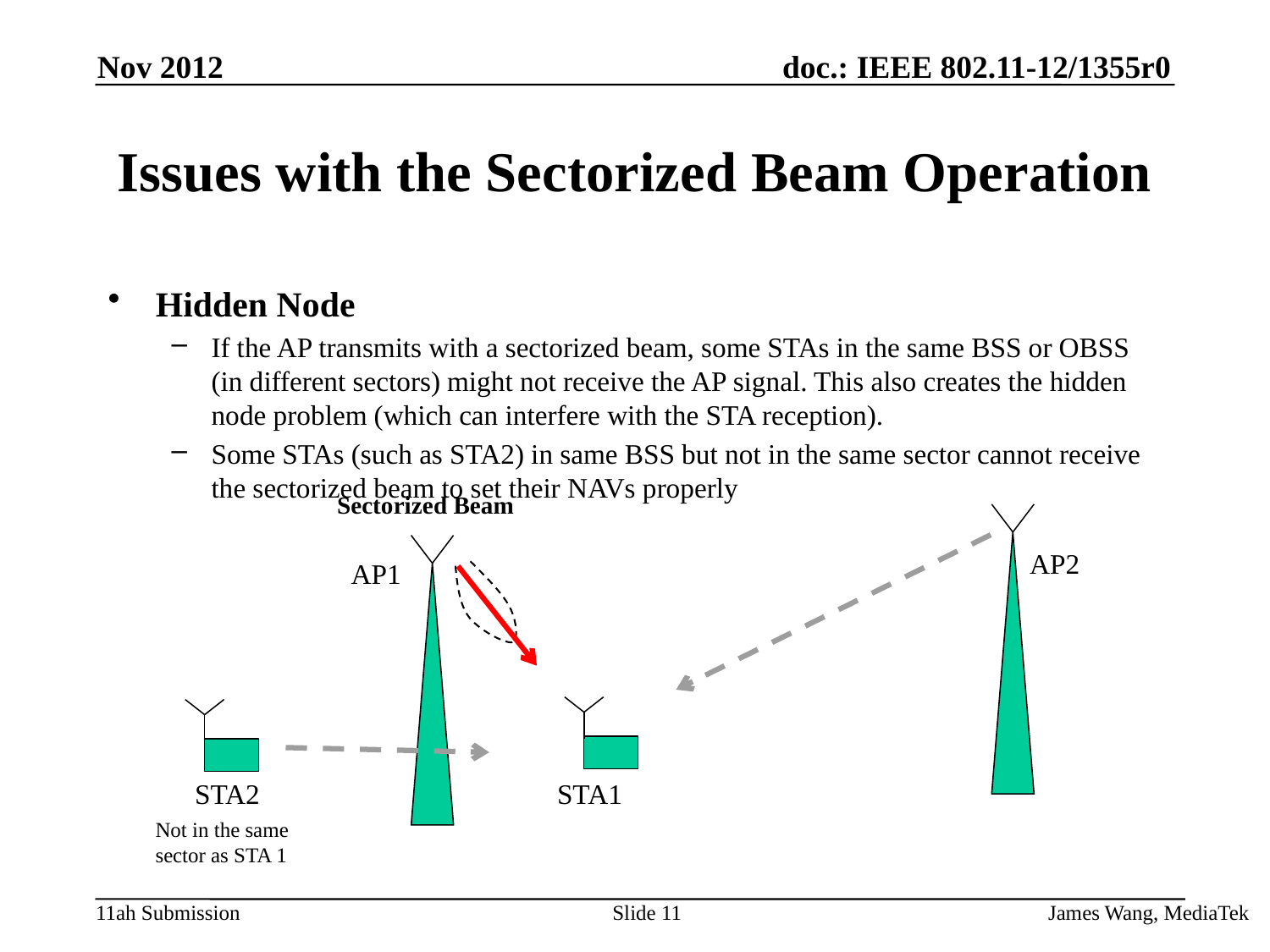

Nov 2012
# Issues with the Sectorized Beam Operation
Hidden Node
If the AP transmits with a sectorized beam, some STAs in the same BSS or OBSS (in different sectors) might not receive the AP signal. This also creates the hidden node problem (which can interfere with the STA reception).
Some STAs (such as STA2) in same BSS but not in the same sector cannot receive the sectorized beam to set their NAVs properly

Sectorized Beam

AP2
AP1

STA2
STA1
Not in the same sector as STA 1
James Wang, MediaTek
Slide 11